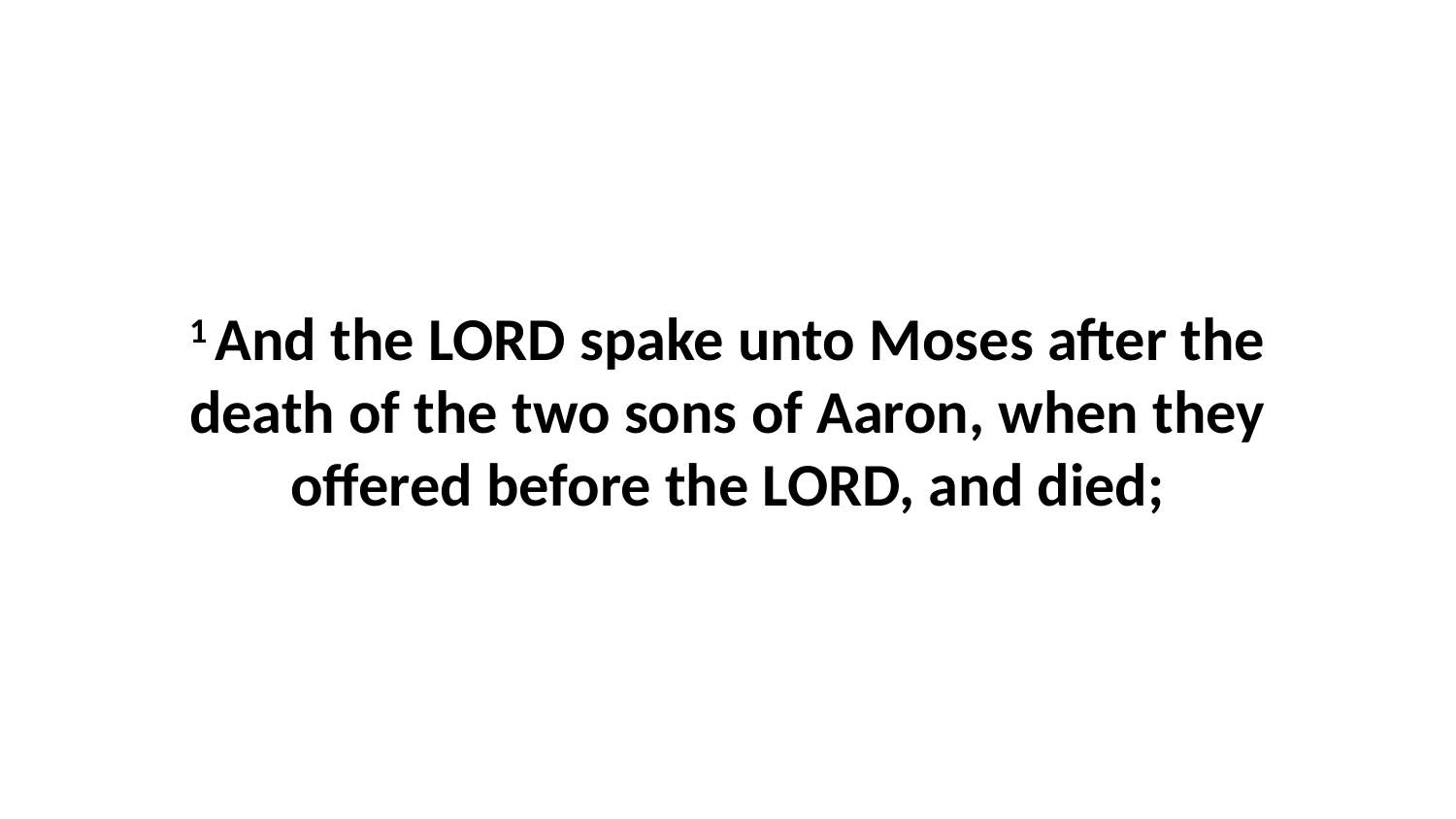

1 And the LORD spake unto Moses after the death of the two sons of Aaron, when they offered before the LORD, and died;